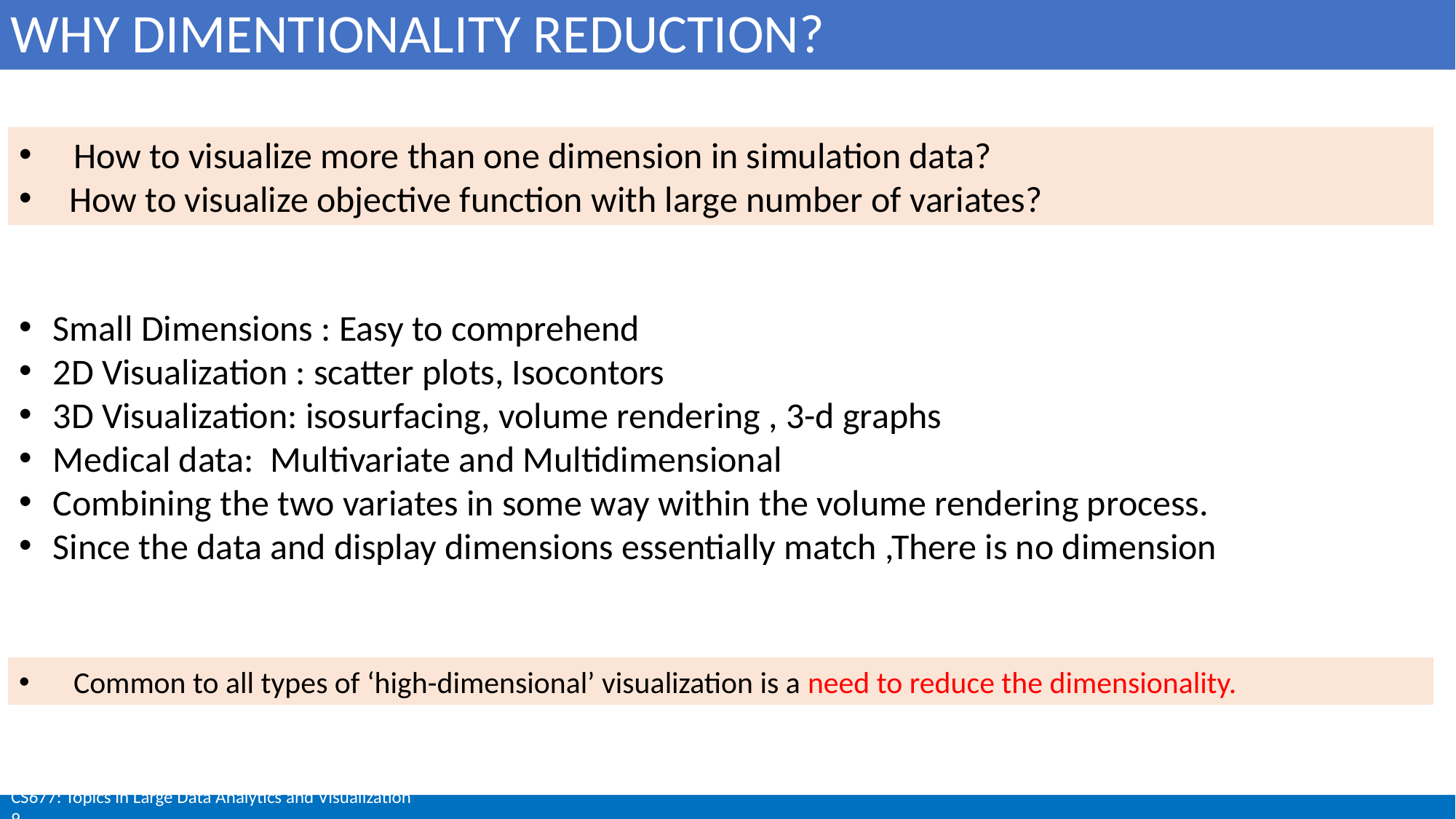

WHY DIMENTIONALITY REDUCTION?
How to visualize more than one dimension in simulation data?
  How to visualize objective function with large number of variates?

Small Dimensions : Easy to comprehend
2D Visualization : scatter plots, Isocontors
3D Visualization: isosurfacing, volume rendering , 3-d graphs
Medical data:  Multivariate and Multidimensional
Combining the two variates in some way within the volume rendering process.
Since the data and display dimensions essentially match ,There is no dimension

Common to all types of ‘high-dimensional’ visualization is a need to reduce the dimensionality.
CS677: Topics in Large Data Analytics and Visualization                                                                                                                                                                                                                                                     9